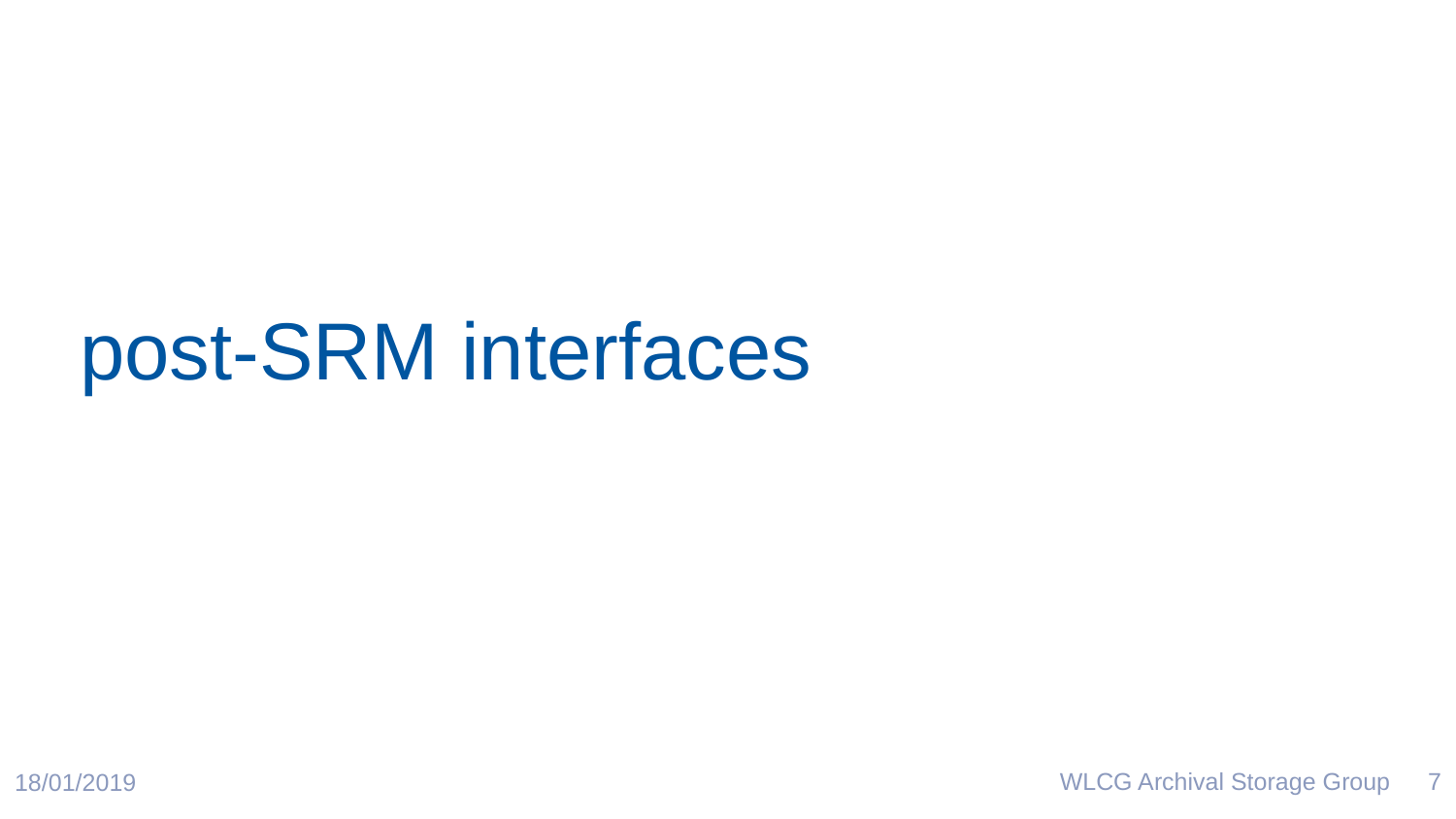

# post-SRM interfaces

WLCG Archival Storage Group
7
18/01/2019